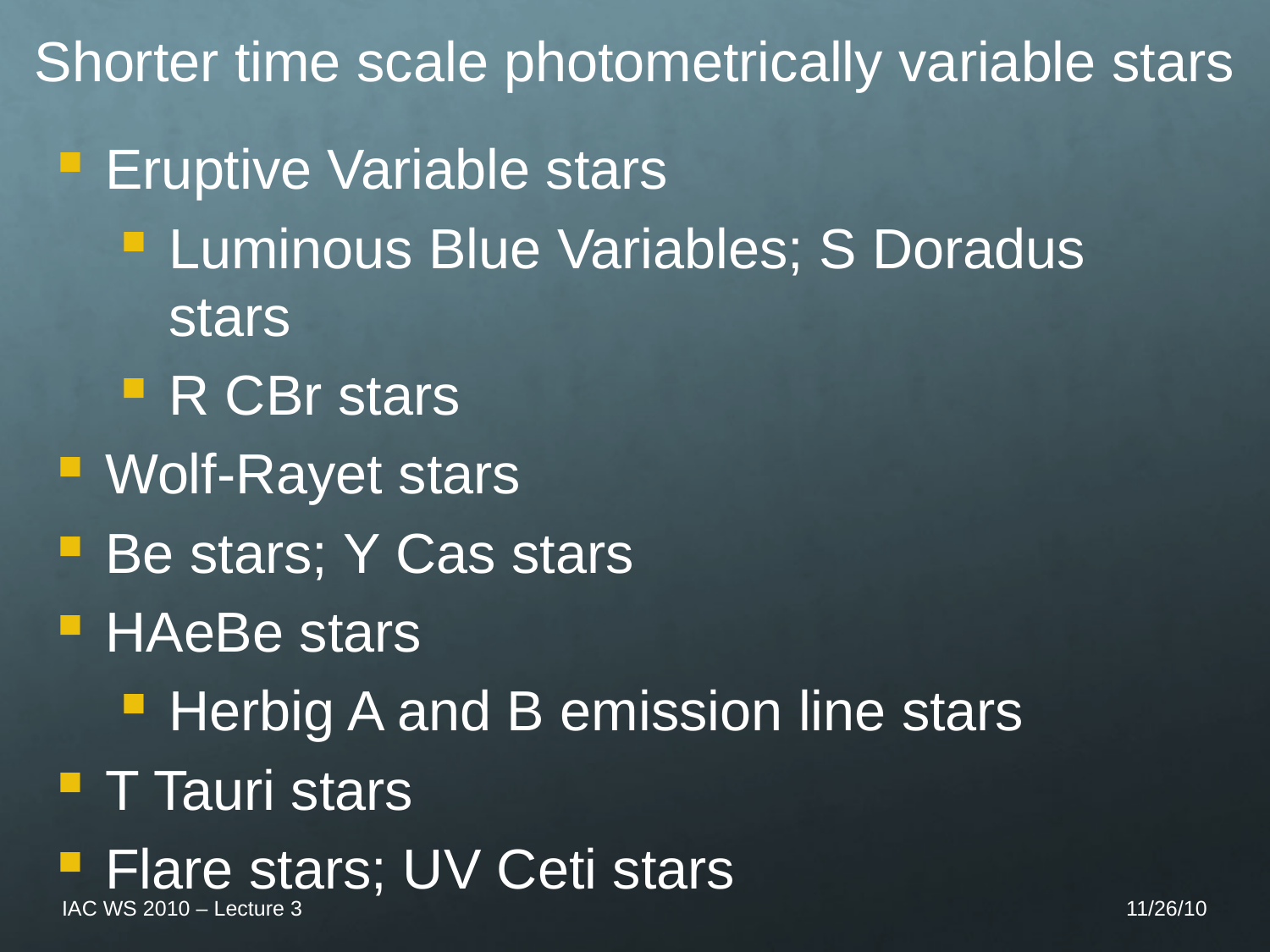

Shorter time scale photometrically variable stars
Eruptive Variable stars
Luminous Blue Variables; S Doradus stars
R CBr stars
Wolf-Rayet stars
Be stars; Υ Cas stars
HAeBe stars
Herbig A and B emission line stars
T Tauri stars
Flare stars; UV Ceti stars

IAC WS 2010 – Lecture 3
11/26/10